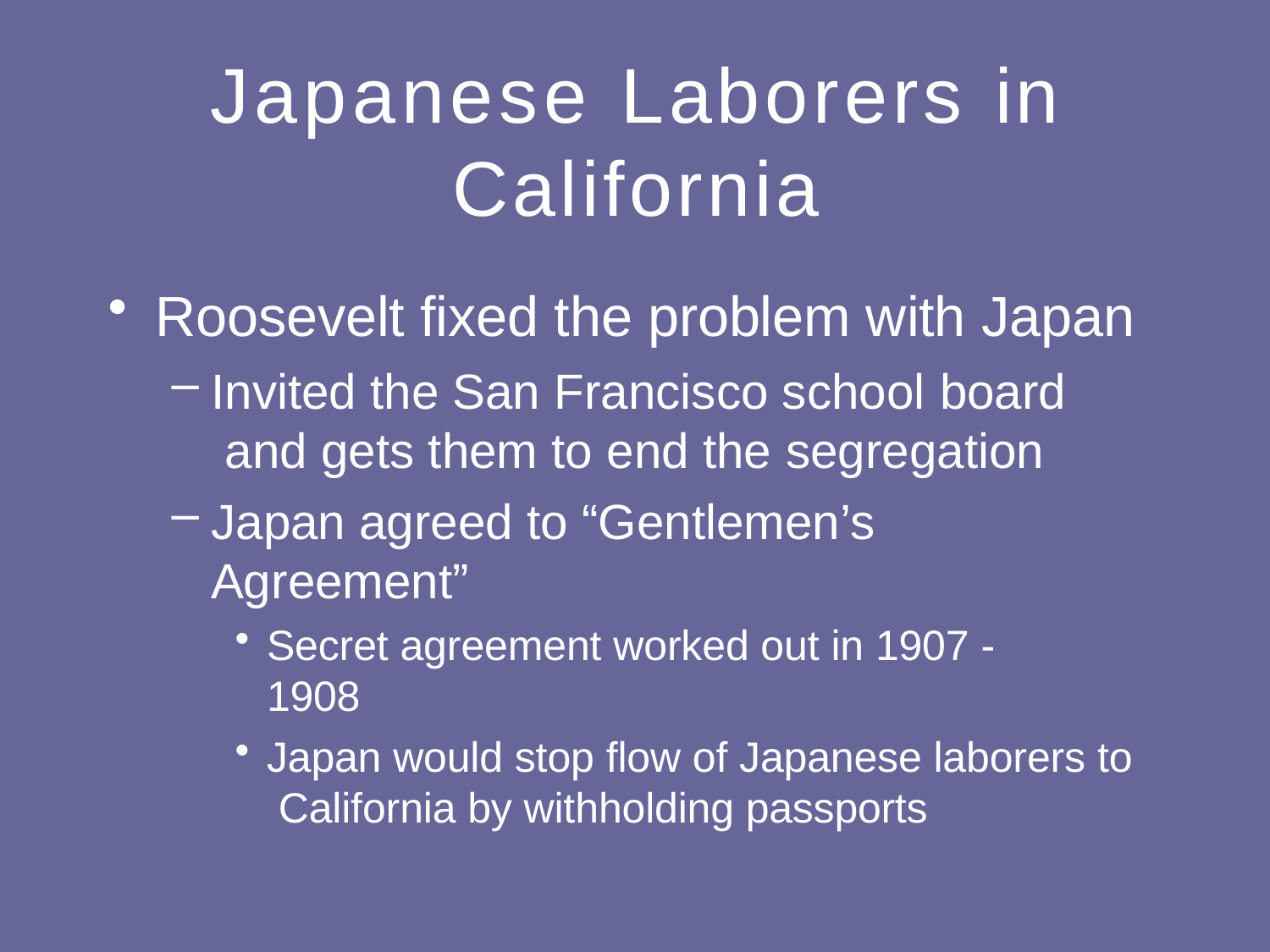

# Japanese Laborers in California
Roosevelt fixed the problem with Japan
Invited the San Francisco school board  and gets them to end the segregation
Japan agreed to “Gentlemen’s Agreement”
Secret agreement worked out in 1907 - 1908
Japan would stop flow of Japanese laborers to  California by withholding passports